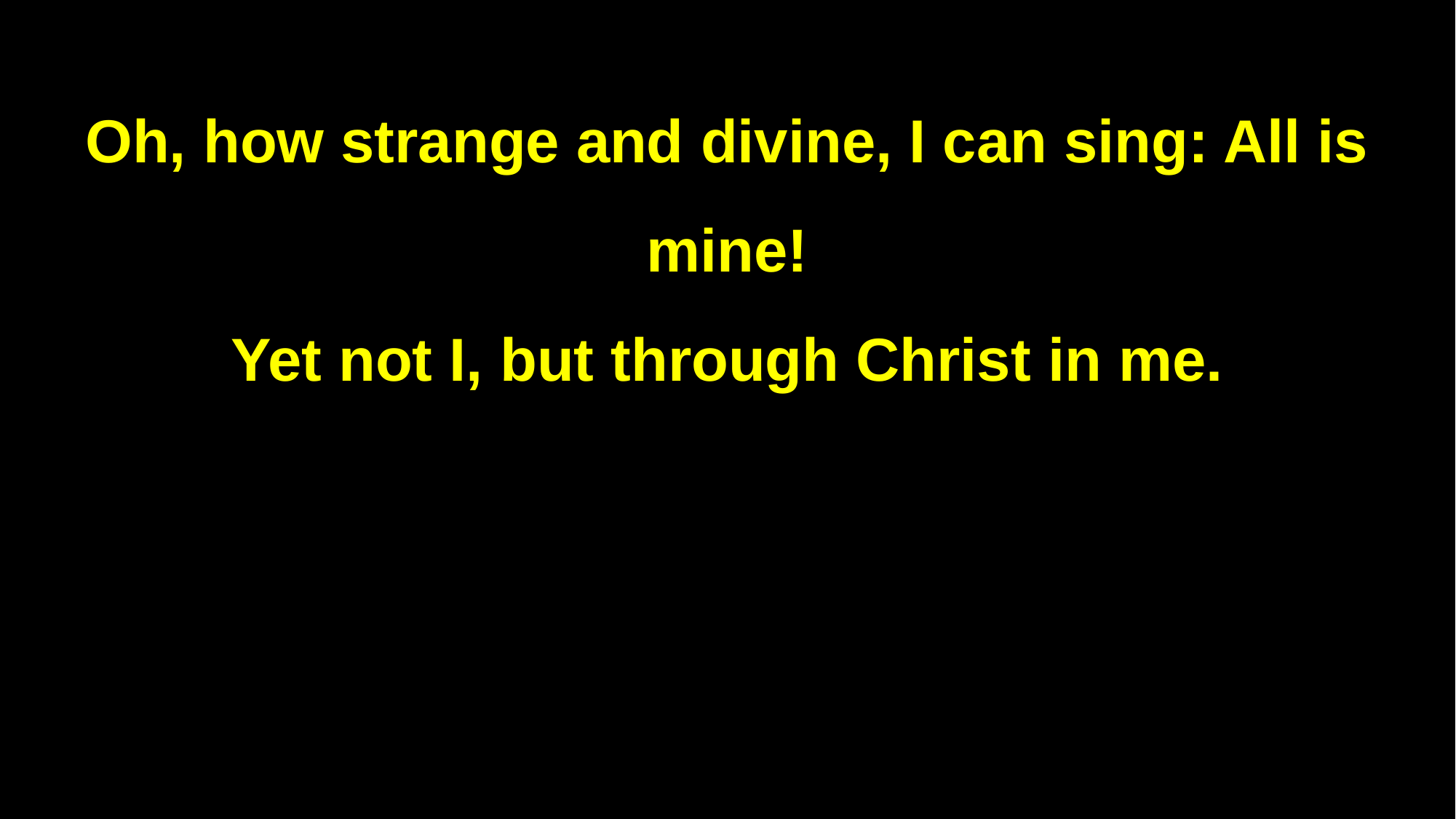

Oh, how strange and divine, I can sing: All is mine!
Yet not I, but through Christ in me.